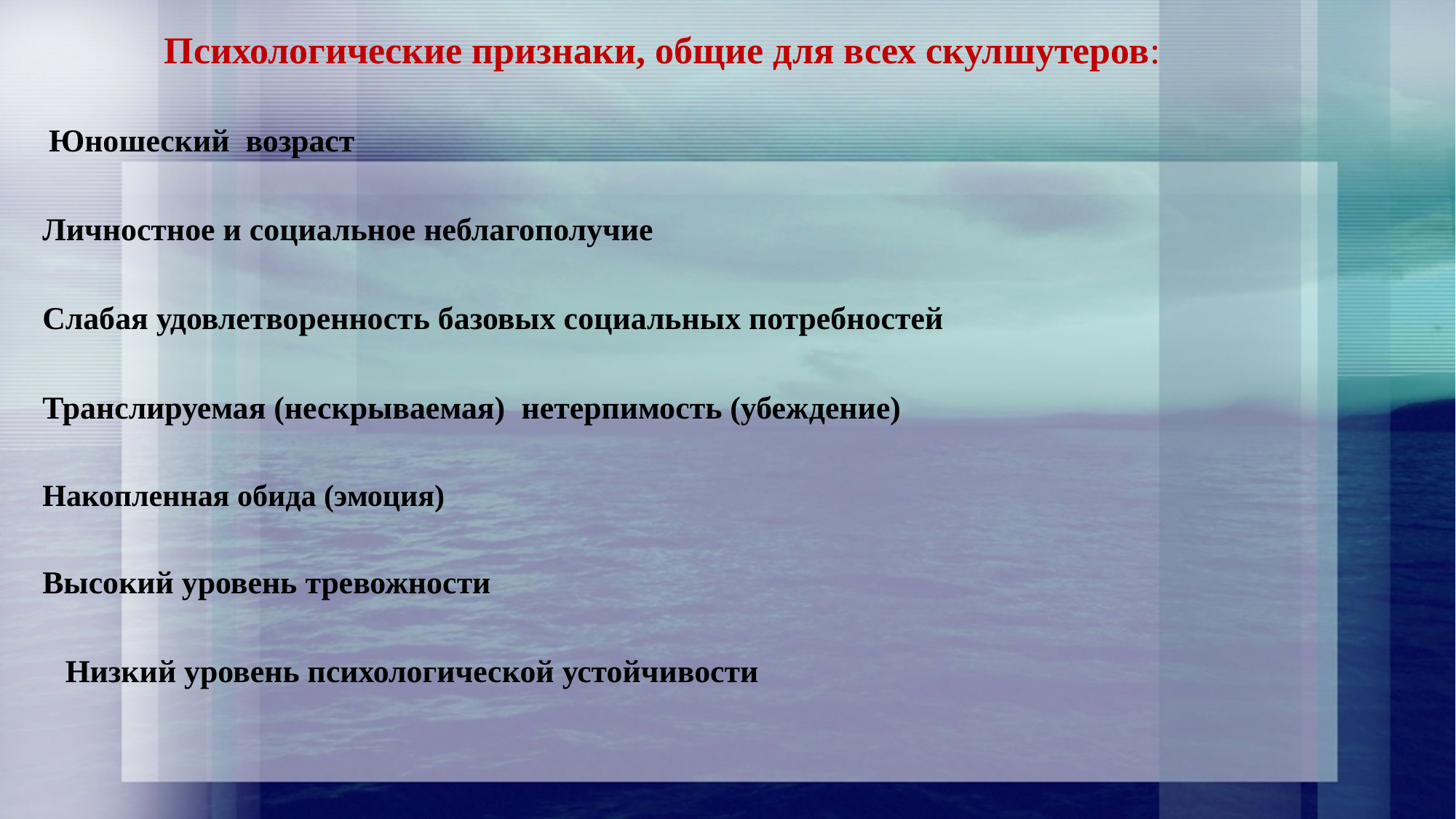

Психологические признаки, общие для всех скулшутеров:
 Юношеский  возраст

	Личностное и социальное неблагополучие

		Слабая удовлетворенность базовых социальных потребностей

			Транслируемая (нескрываемая)  нетерпимость (убеждение)

				Накопленная обида (эмоция)

			Высокий уровень тревожности

 		Низкий уровень психологической устойчивости